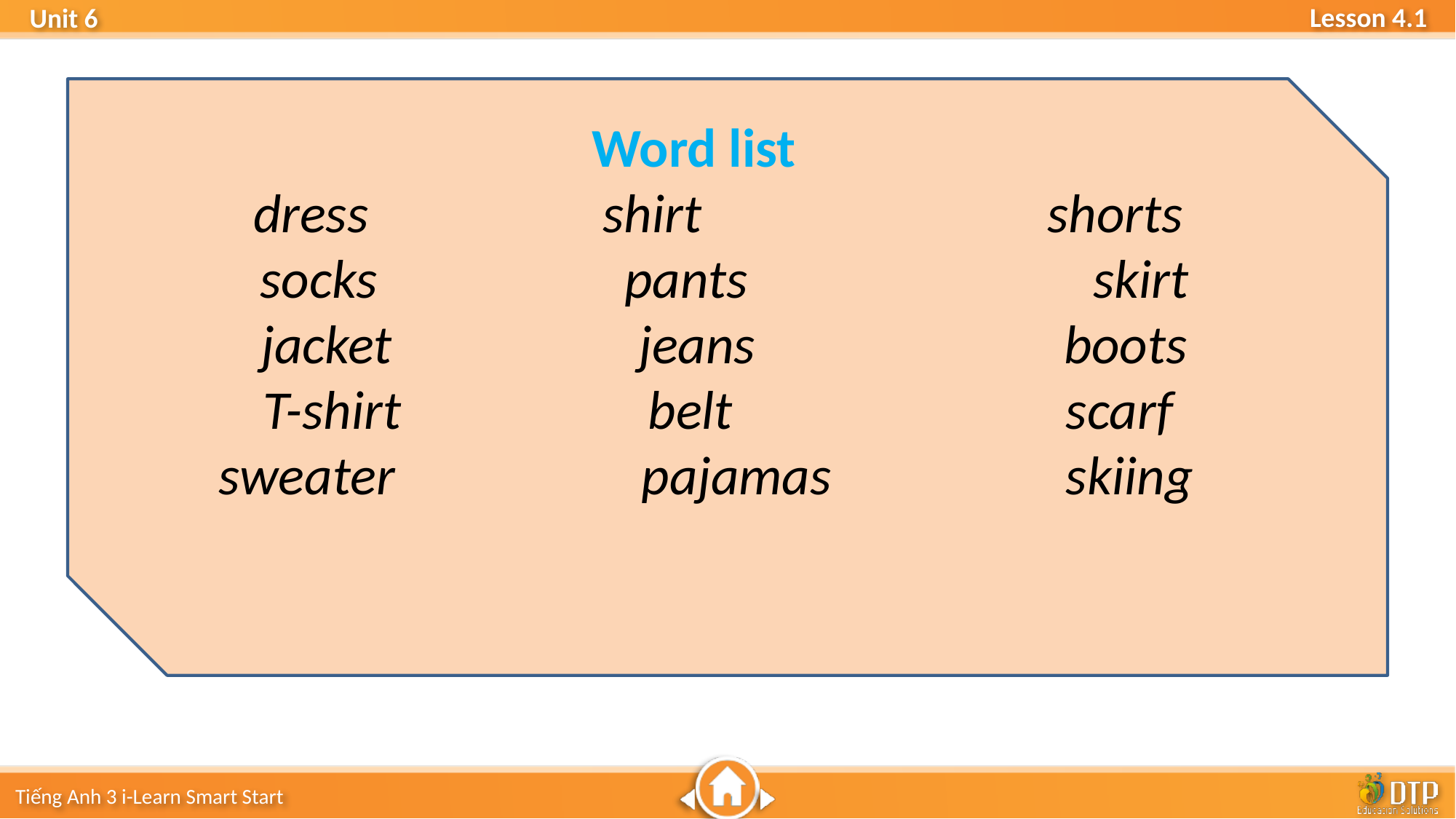

Word list
     dress                   shirt                            shorts
    socks                    pants                            skirt
     jacket                    jeans                         boots
   T-shirt                    belt                           scarf
 sweater                    pajamas                   skiing